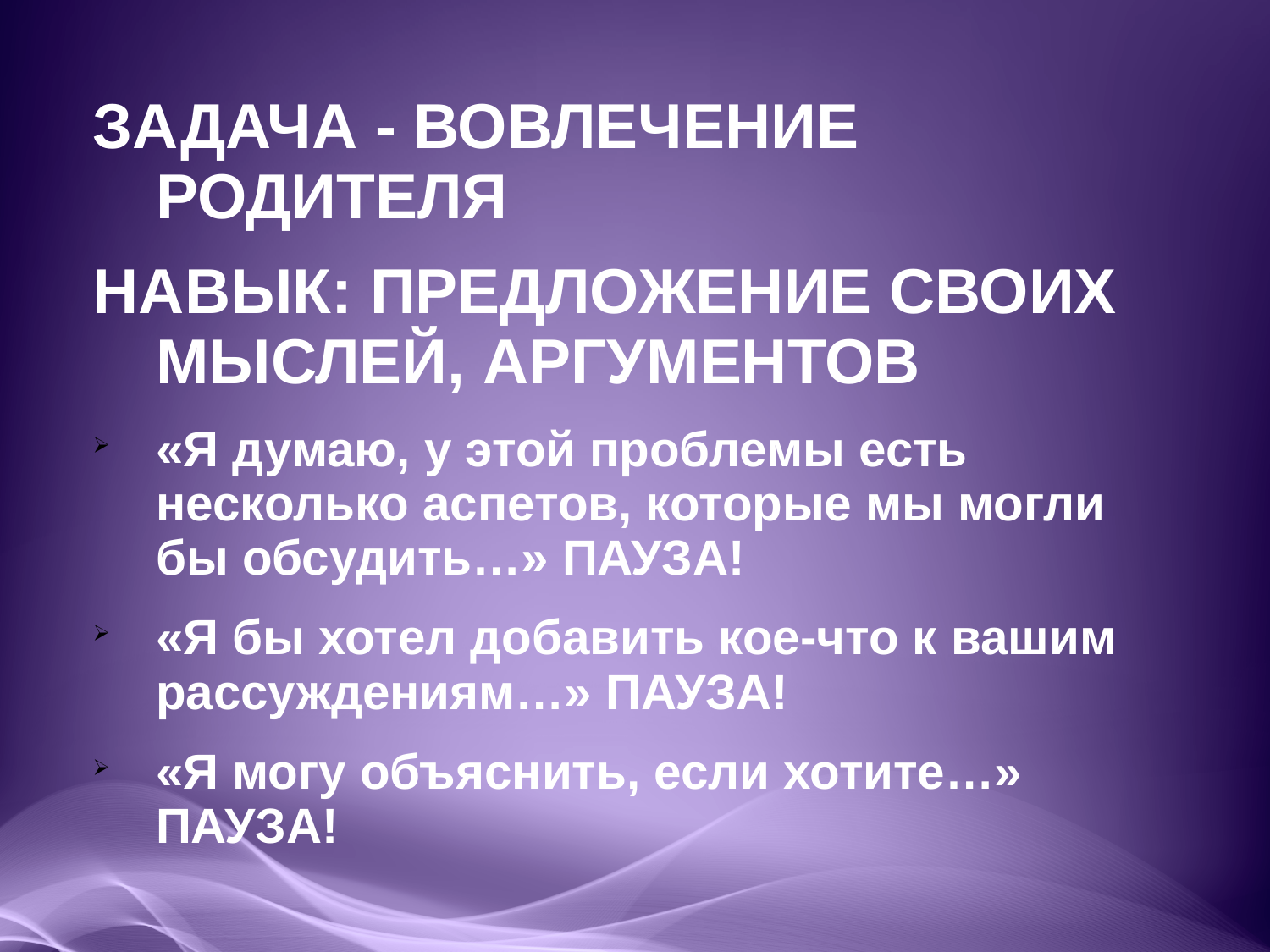

ЗАДАЧА - ВОВЛЕЧЕНИЕ РОДИТЕЛЯ
НАВЫК: ПРЕДЛОЖЕНИЕ СВОИХ МЫСЛЕЙ, АРГУМЕНТОВ
«Я думаю, у этой проблемы есть несколько аспетов, которые мы могли бы обсудить…» ПАУЗА!
«Я бы хотел добавить кое-что к вашим рассуждениям…» ПАУЗА!
«Я могу объяснить, если хотите…» ПАУЗА!